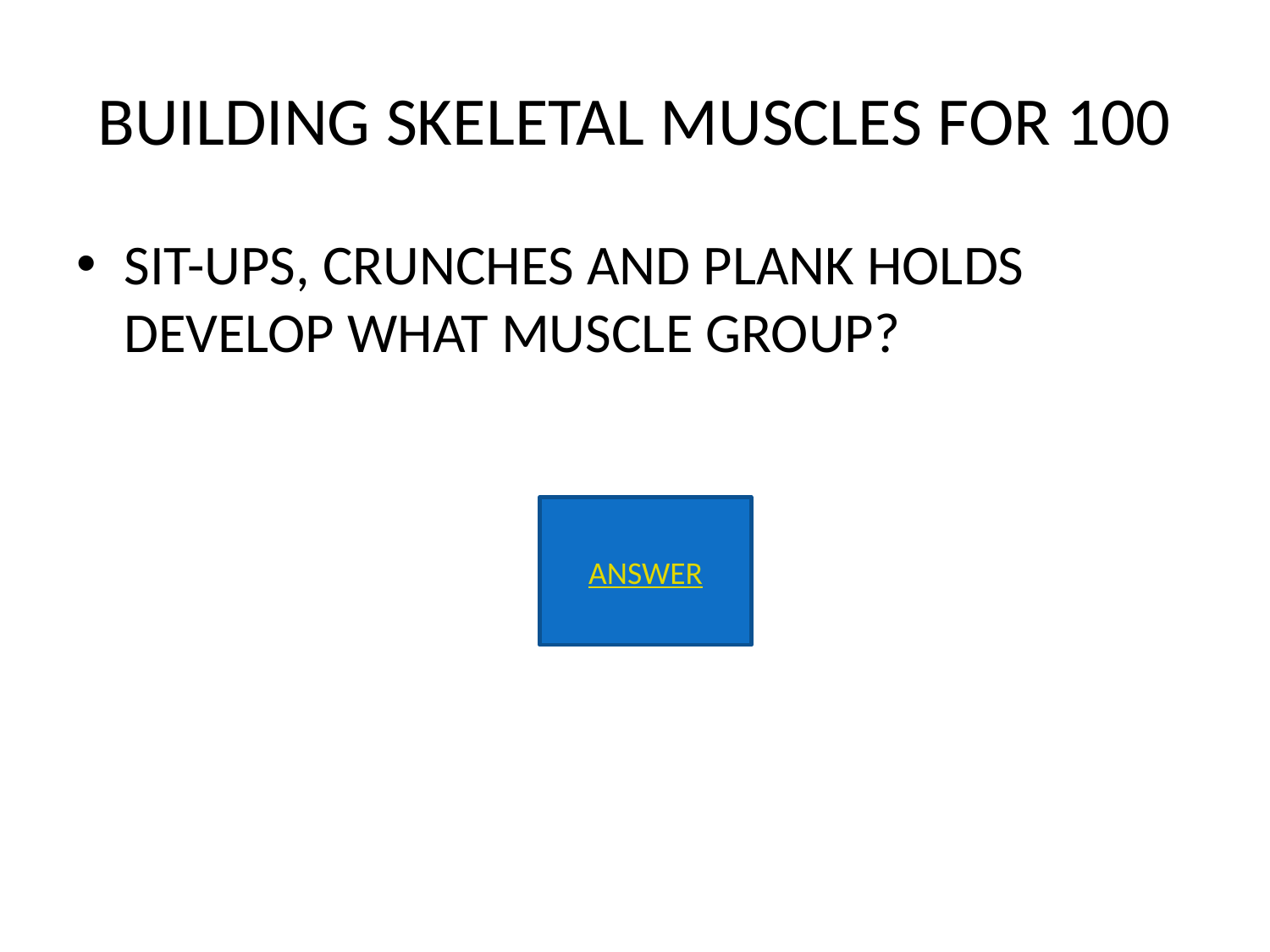

# BUILDING SKELETAL MUSCLES FOR 100
SIT-UPS, CRUNCHES AND PLANK HOLDS DEVELOP WHAT MUSCLE GROUP?
ANSWER